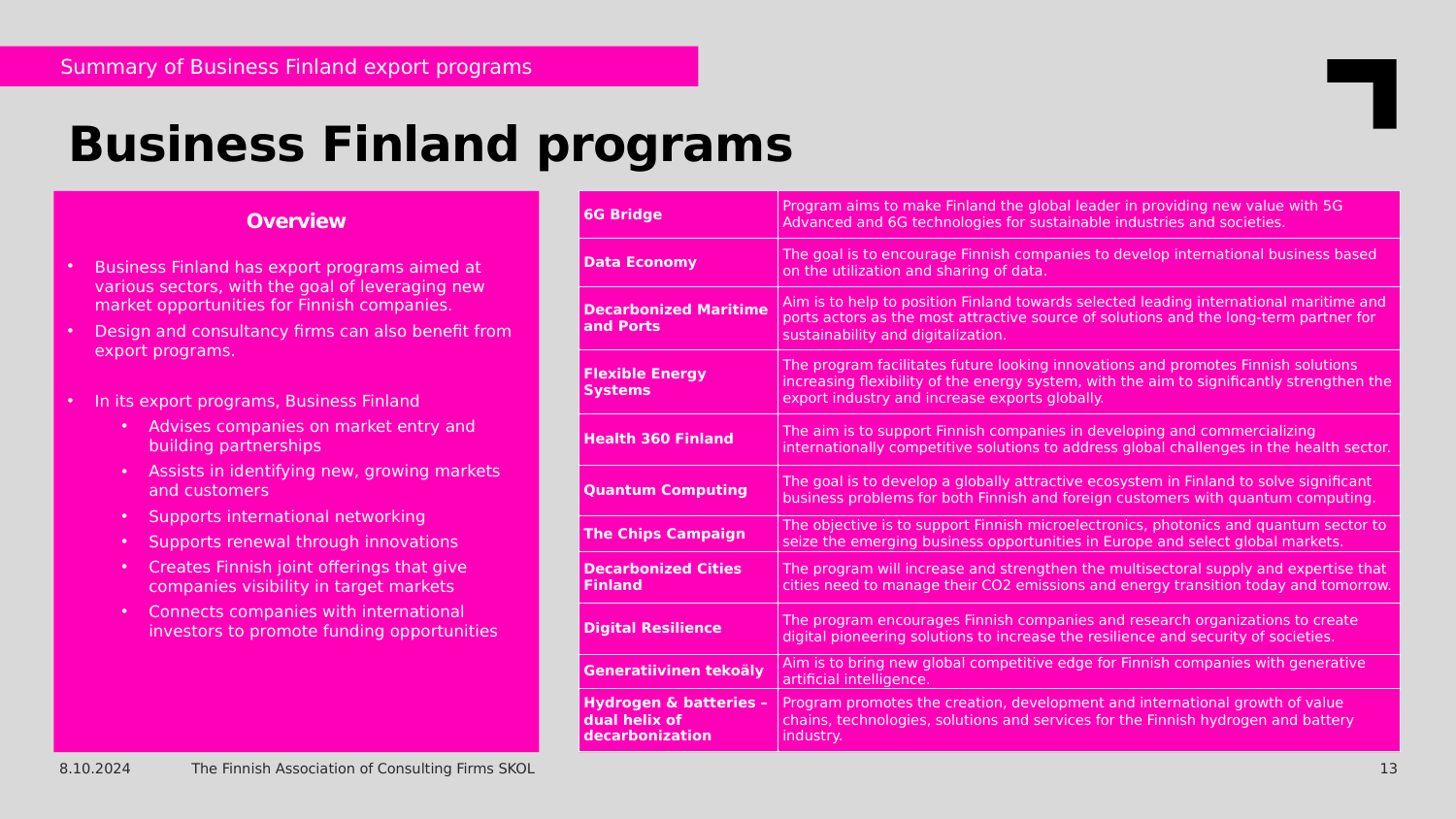

Summary of Business Finland export programs
Business Finland programs

| 6G Bridge | Program aims to make Finland the global leader in providing new value with 5G Advanced and 6G technologies for sustainable industries and societies. |
| --- | --- |
| Data Economy | The goal is to encourage Finnish companies to develop international business based on the utilization and sharing of data. |
| Decarbonized Maritime and Ports | Aim is to help to position Finland towards selected leading international maritime and ports actors as the most attractive source of solutions and the long-term partner for sustainability and digitalization. |
| Flexible Energy Systems | The program facilitates future looking innovations and promotes Finnish solutions increasing flexibility of the energy system, with the aim to significantly strengthen the export industry and increase exports globally. |
| Health 360 Finland | The aim is to support Finnish companies in developing and commercializing internationally competitive solutions to address global challenges in the health sector. |
| Quantum Computing | The goal is to develop a globally attractive ecosystem in Finland to solve significant business problems for both Finnish and foreign customers with quantum computing. |
| The Chips Campaign | The objective is to support Finnish microelectronics, photonics and quantum sector to seize the emerging business opportunities in Europe and select global markets. |
| Decarbonized Cities Finland | The program will increase and strengthen the multisectoral supply and expertise that cities need to manage their CO2 emissions and energy transition today and tomorrow. |
| Digital Resilience | The program encourages Finnish companies and research organizations to create digital pioneering solutions to increase the resilience and security of societies. |
| Generatiivinen tekoäly | Aim is to bring new global competitive edge for Finnish companies with generative artificial intelligence. |
| Hydrogen & batteries – dual helix of decarbonization | Program promotes the creation, development and international growth of value chains, technologies, solutions and services for the Finnish hydrogen and battery industry. |
Overview
Business Finland has export programs aimed at various sectors, with the goal of leveraging new market opportunities for Finnish companies.
Design and consultancy firms can also benefit from export programs.

In its export programs, Business Finland
Advises companies on market entry and building partnerships
Assists in identifying new, growing markets and customers
Supports international networking
Supports renewal through innovations
Creates Finnish joint offerings that give companies visibility in target markets
Connects companies with international investors to promote funding opportunities

8.10.2024
The Finnish Association of Consulting Firms SKOL
13